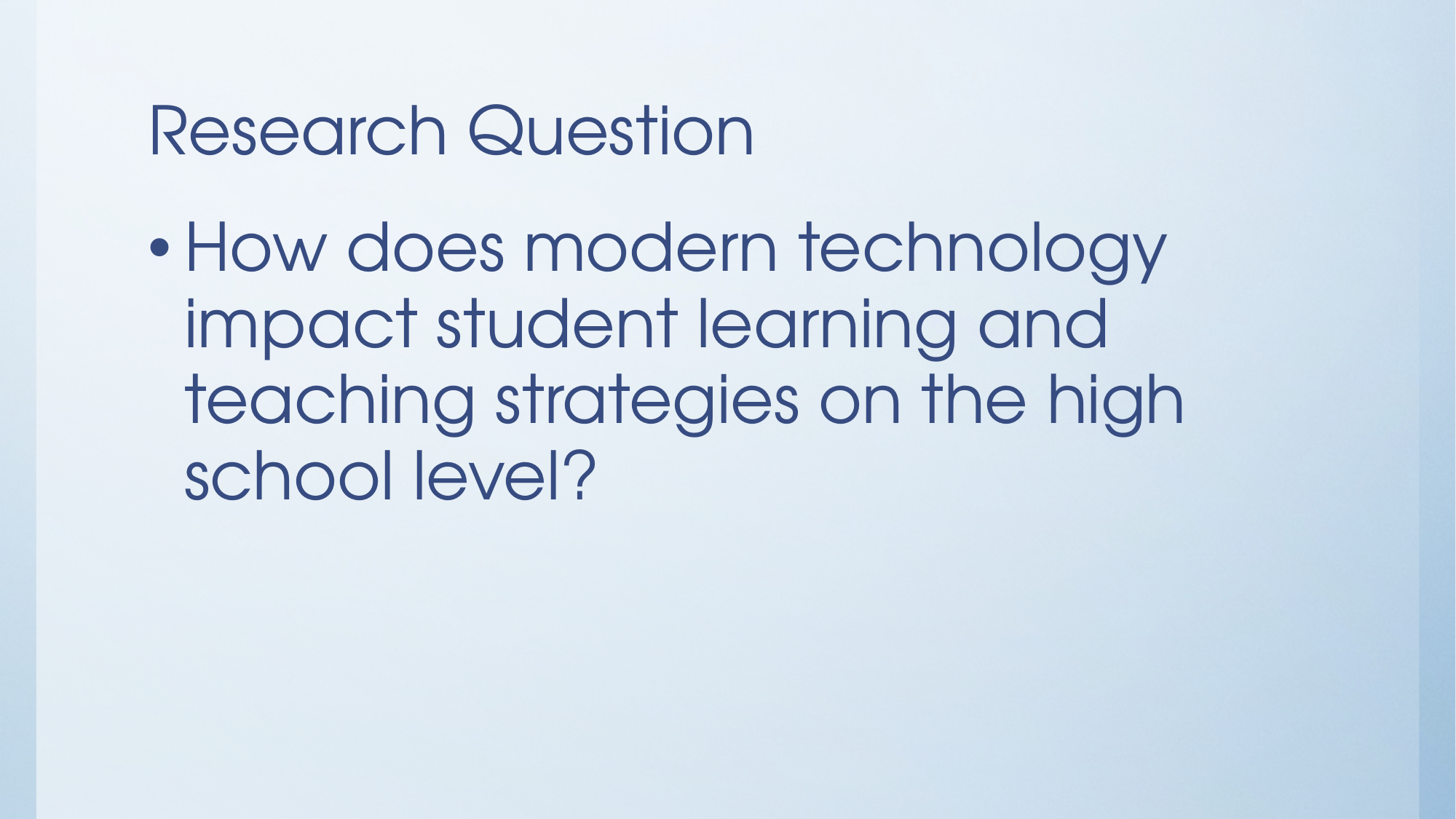

# Research Question
How does modern technology impact student learning and teaching strategies on the high school level?